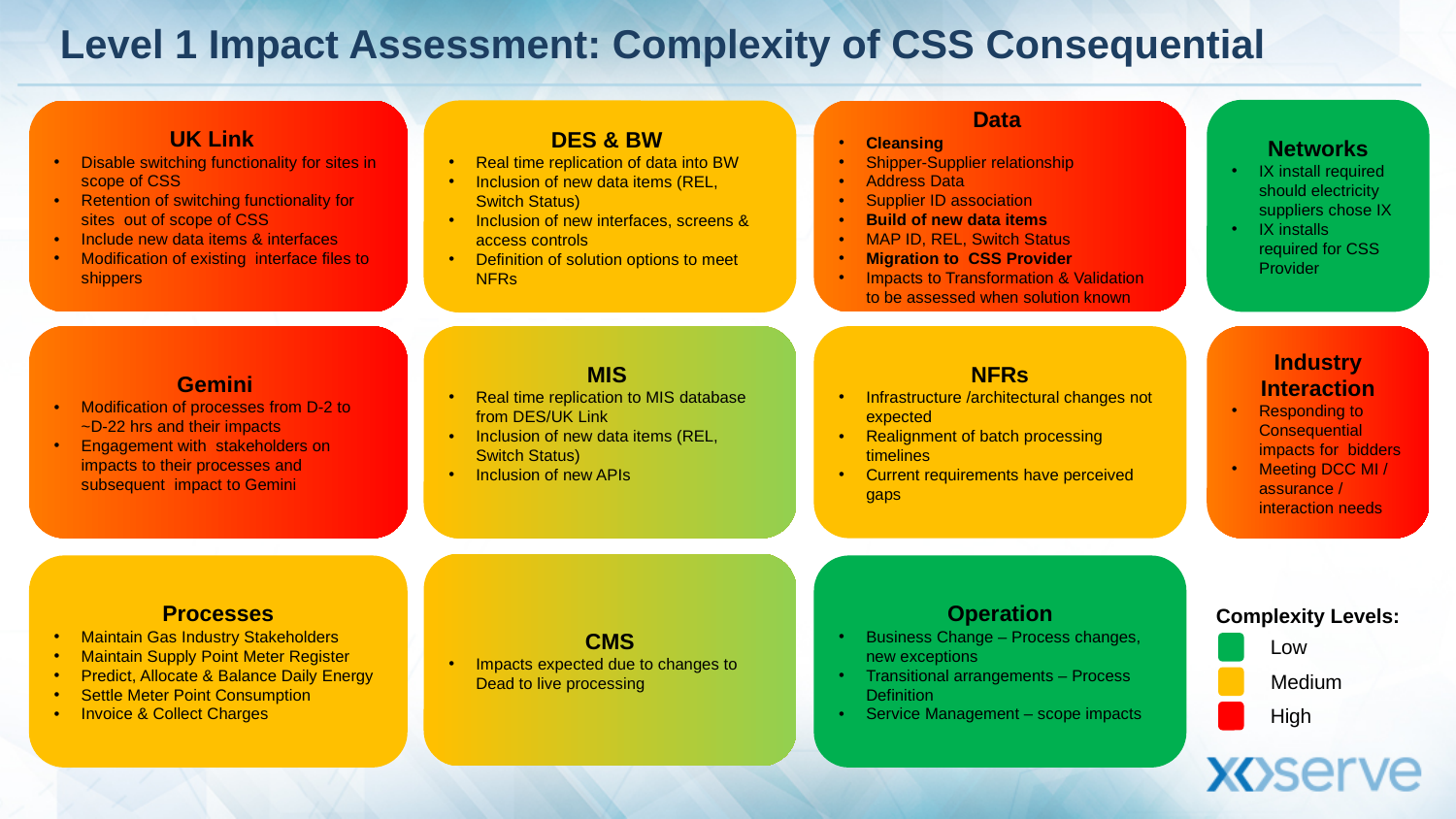

Level 1 Impact Assessment: Complexity of CSS Consequential
Networks
IX install required should electricity suppliers chose IX
IX installs    required for CSS Provider
UK Link
Disable switching functionality for sites in scope of CSS
Retention of switching functionality for sites  out of scope of CSS
Include new data items & interfaces
Modification of existing  interface files to shippers
DES & BW
Real time replication of data into BW
Inclusion of new data items (REL, Switch Status)
Inclusion of new interfaces, screens & access controls
Definition of solution options to meet NFRs
Data
Cleansing
Shipper-Supplier relationship
Address Data
Supplier ID association
Build of new data items
MAP ID, REL, Switch Status
Migration to  CSS Provider
Impacts to Transformation & Validation to be assessed when solution known
Gemini
Modification of processes from D-2 to  ~D-22 hrs and their impacts
Engagement with  stakeholders on impacts to their processes and subsequent  impact to Gemini
MIS
Real time replication to MIS database from DES/UK Link
Inclusion of new data items (REL, Switch Status)
Inclusion of new APIs

NFRs
Infrastructure /architectural changes not expected
Realignment of batch processing timelines
Current requirements have perceived gaps
Industry Interaction
Responding to Consequential impacts for  bidders
Meeting DCC MI / assurance / interaction needs
CMS
Impacts expected due to changes to Dead to live processing
Processes
Maintain Gas Industry Stakeholders
Maintain Supply Point Meter Register
Predict, Allocate & Balance Daily Energy
Settle Meter Point Consumption
Invoice & Collect Charges
Operation
Business Change – Process changes, new exceptions
Transitional arrangements – Process Definition
Service Management – scope impacts
Complexity Levels:
Low

Medium

High